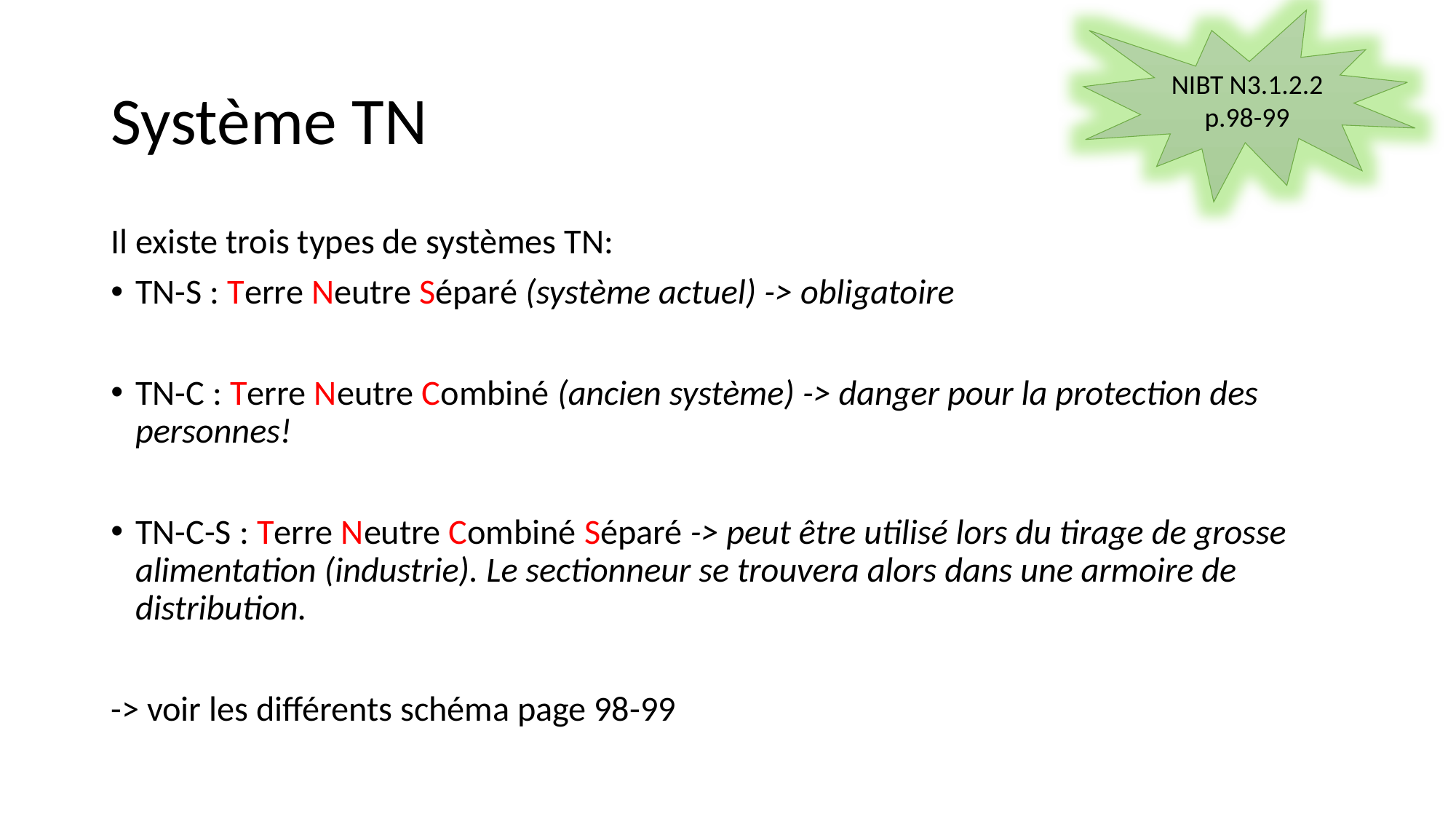

NIBT N3.1.2.2
p.98-99
# Système TN
Il existe trois types de systèmes TN:
TN-S : Terre Neutre Séparé (système actuel) -> obligatoire

TN-C : Terre Neutre Combiné (ancien système) -> danger pour la protection des personnes!

TN-C-S : Terre Neutre Combiné Séparé -> peut être utilisé lors du tirage de grosse alimentation (industrie). Le sectionneur se trouvera alors dans une armoire de distribution.

-> voir les différents schéma page 98-99